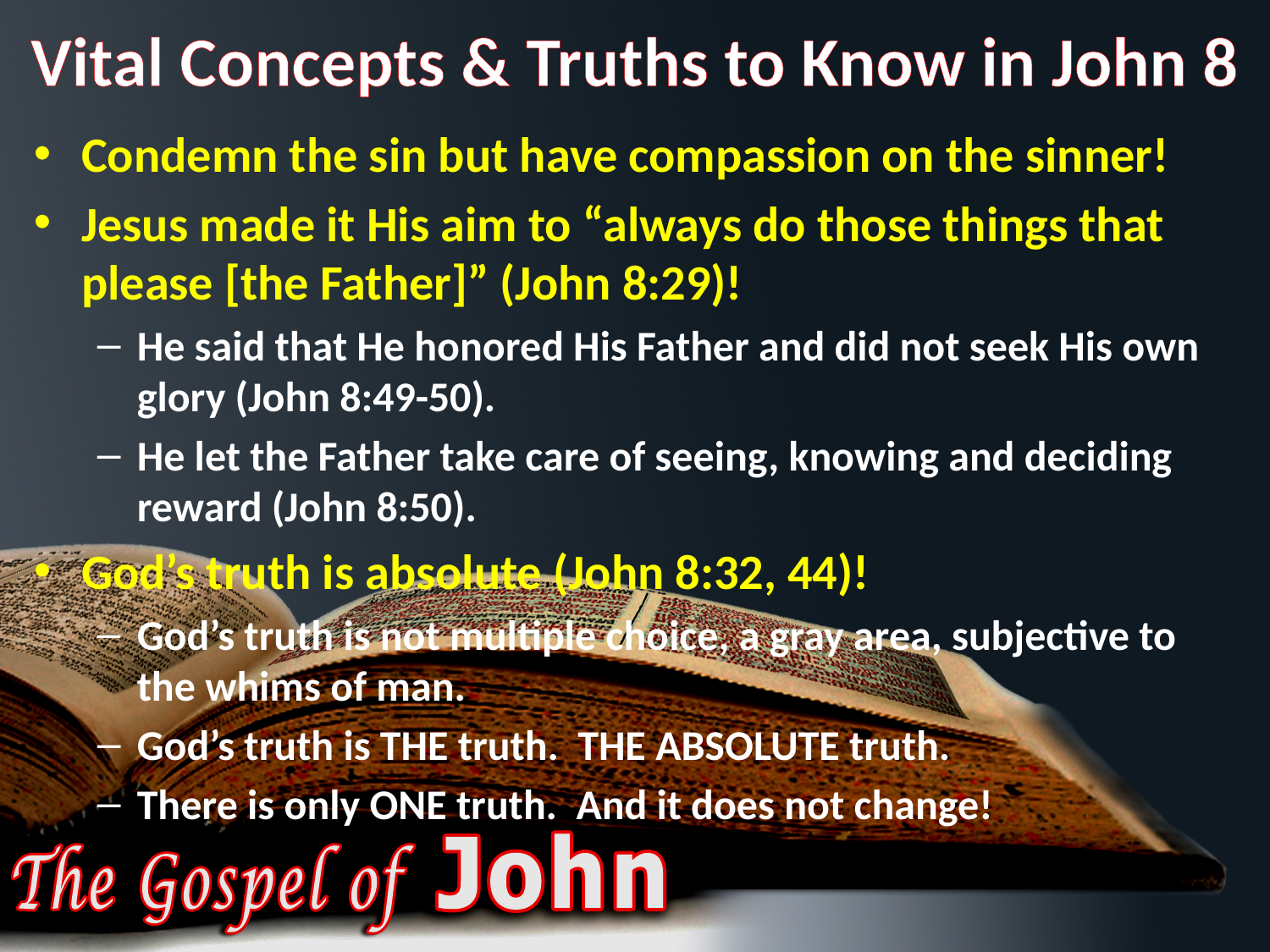

# Vital Concepts & Truths to Know in John 8
Condemn the sin but have compassion on the sinner!
Jesus made it His aim to “always do those things that please [the Father]” (John 8:29)!
He said that He honored His Father and did not seek His own glory (John 8:49-50).
He let the Father take care of seeing, knowing and deciding reward (John 8:50).
God’s truth is absolute (John 8:32, 44)!
God’s truth is not multiple choice, a gray area, subjective to the whims of man.
God’s truth is THE truth.  THE ABSOLUTE truth.
There is only ONE truth.  And it does not change!